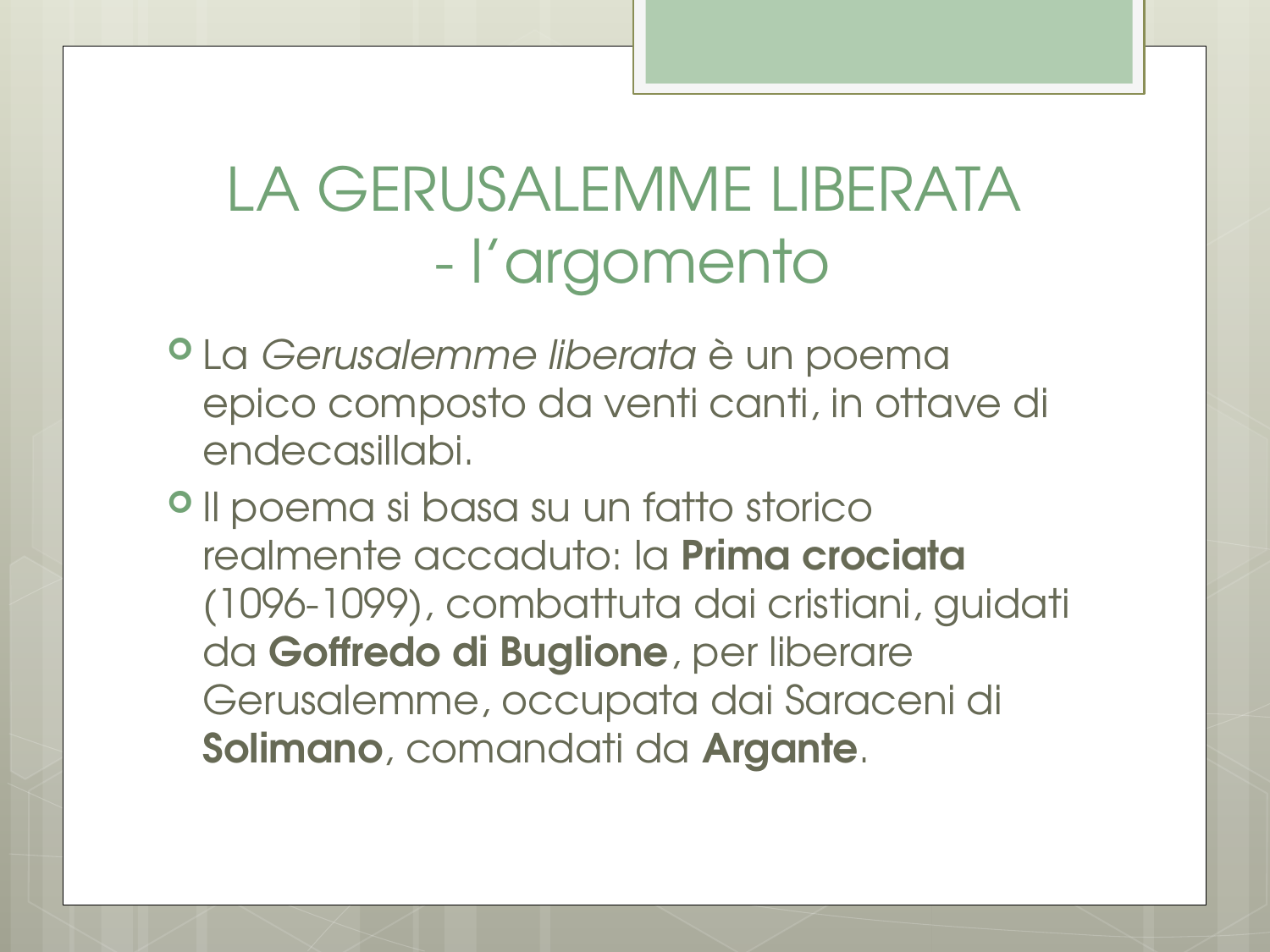

# LA GERUSALEMME LIBERATA - l’argomento
La Gerusalemme liberata è un poema epico composto da venti canti, in ottave di endecasillabi.
Il poema si basa su un fatto storico realmente accaduto: la Prima crociata (1096-1099), combattuta dai cristiani, guidati da Goffredo di Buglione, per liberare Gerusalemme, occupata dai Saraceni di Solimano, comandati da Argante.